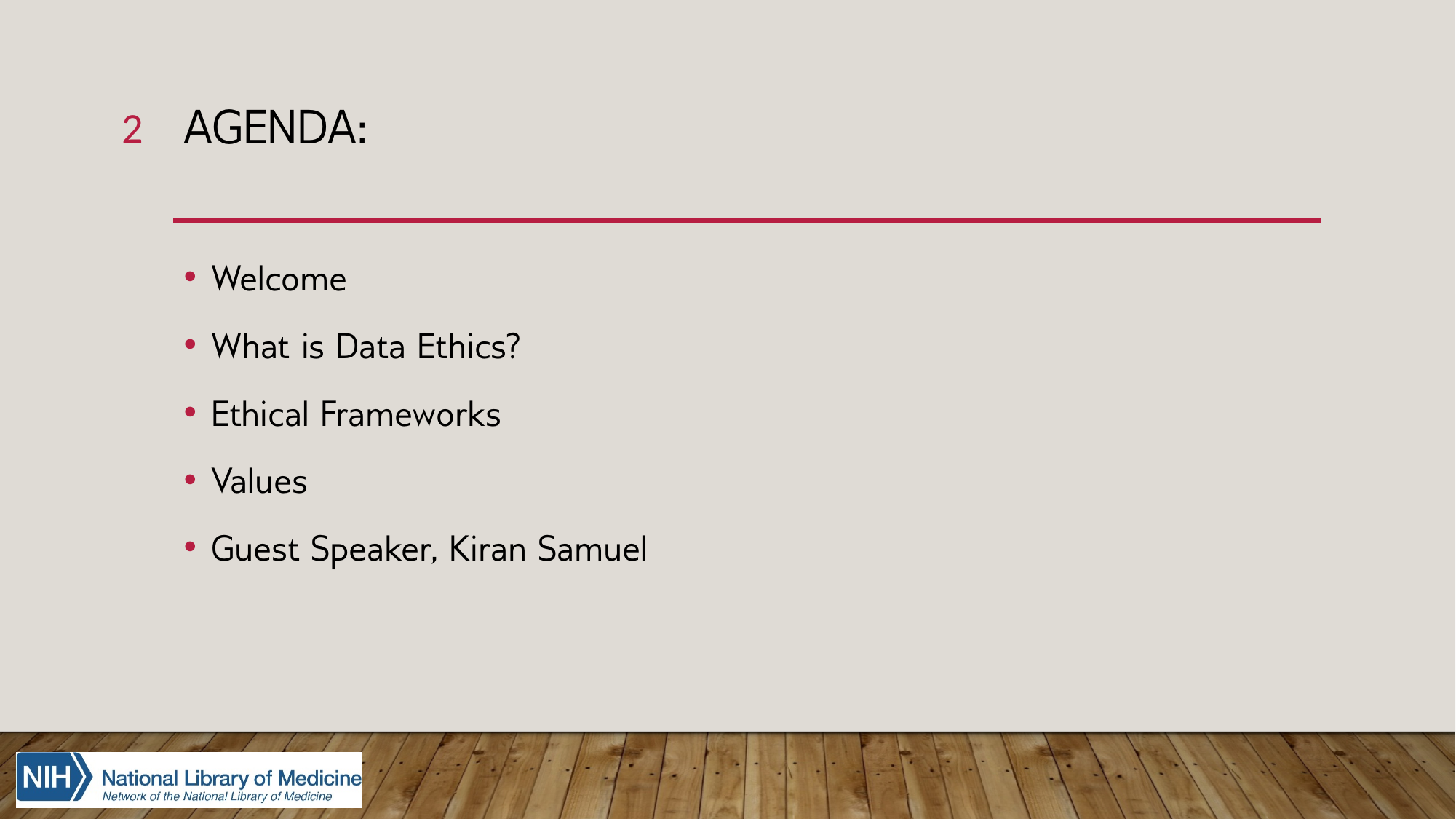

2
# Agenda:
Welcome
What is Data Ethics?
Ethical Frameworks
Values
Guest Speaker, Kiran Samuel